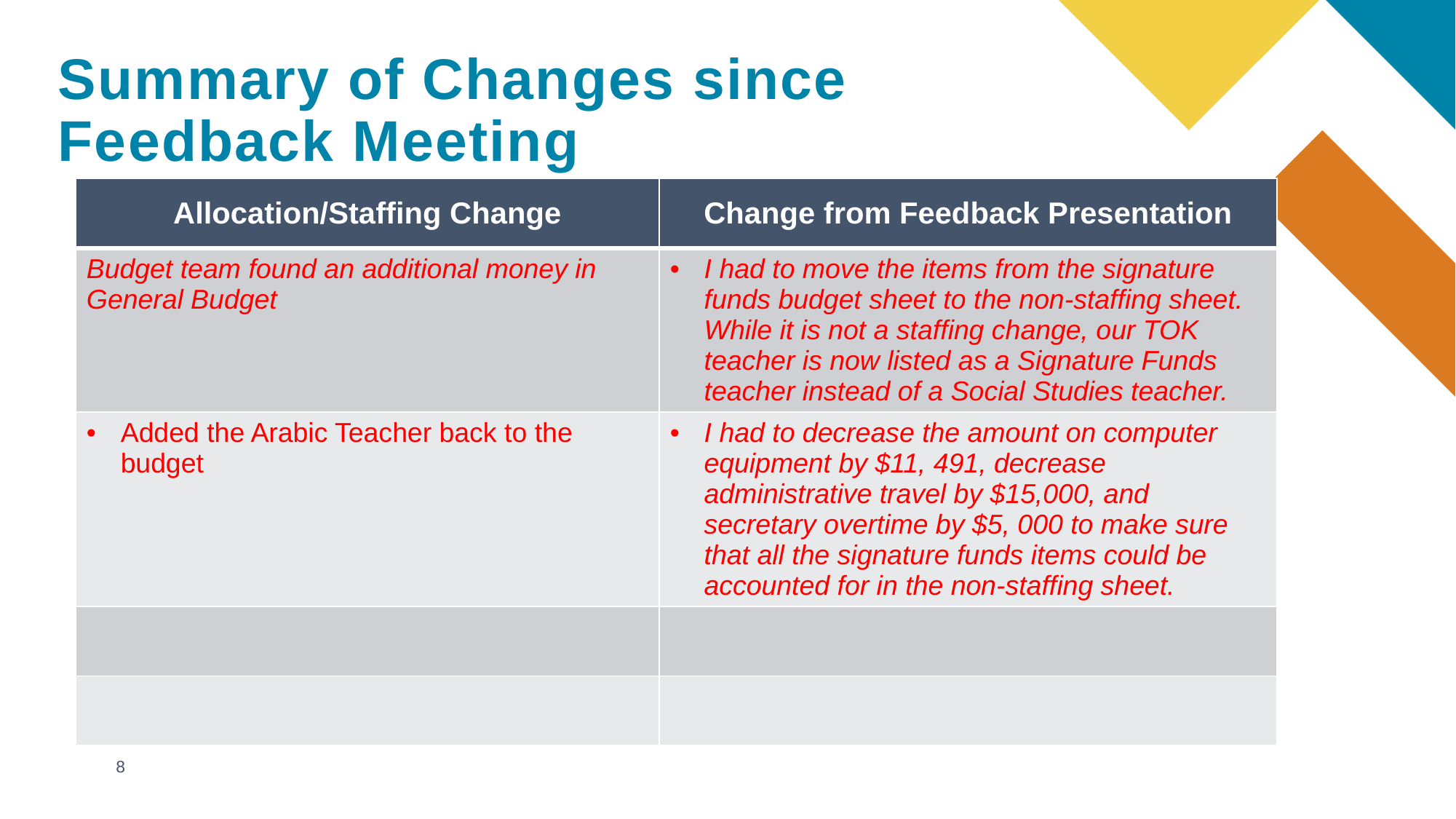

# Summary of Changes since Feedback Meeting
| Allocation/Staffing Change | Change from Feedback Presentation |
| --- | --- |
| Budget team found an additional money in General Budget | I had to move the items from the signature funds budget sheet to the non-staffing sheet. While it is not a staffing change, our TOK teacher is now listed as a Signature Funds teacher instead of a Social Studies teacher. |
| Added the Arabic Teacher back to the budget | I had to decrease the amount on computer equipment by $11, 491, decrease administrative travel by $15,000, and secretary overtime by $5, 000 to make sure that all the signature funds items could be accounted for in the non-staffing sheet. |
|  |  |
|  |  |
8